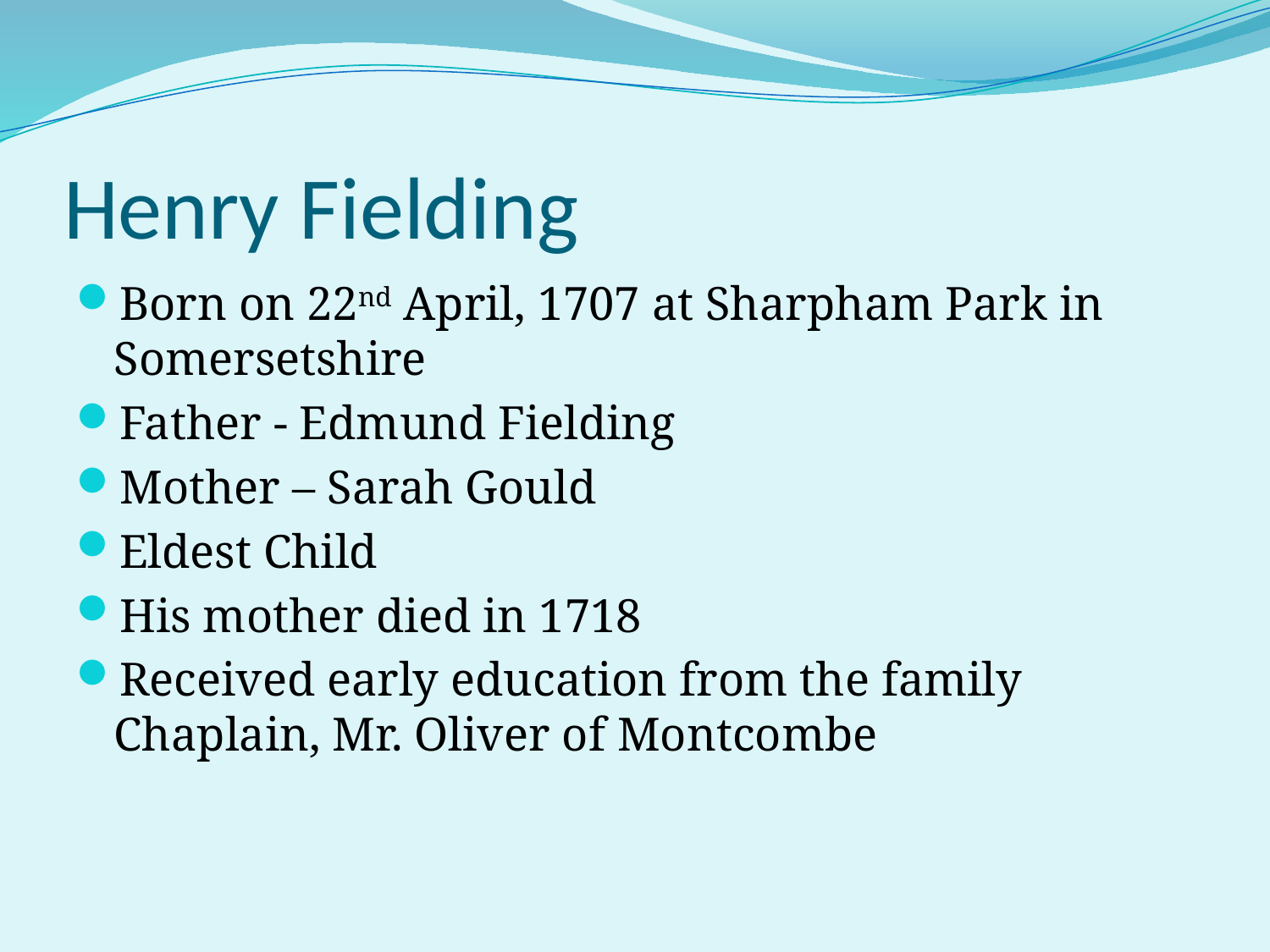

# Henry Fielding
Born on 22nd April, 1707 at Sharpham Park in Somersetshire
Father - Edmund Fielding
Mother – Sarah Gould
Eldest Child
His mother died in 1718
Received early education from the family Chaplain, Mr. Oliver of Montcombe